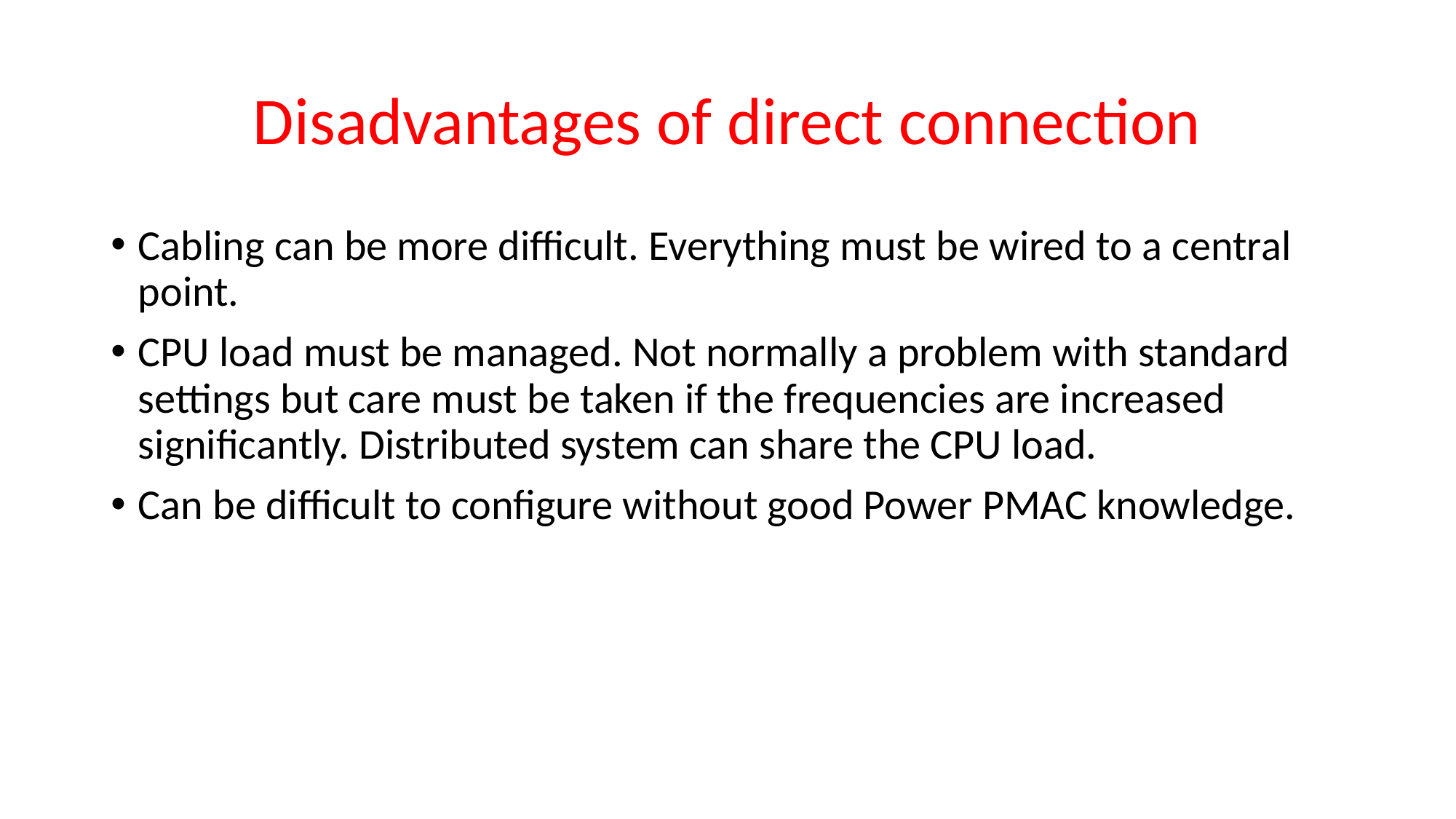

# Disadvantages of direct connection
Cabling can be more difficult. Everything must be wired to a central point.
CPU load must be managed. Not normally a problem with standard settings but care must be taken if the frequencies are increased significantly. Distributed system can share the CPU load.
Can be difficult to configure without good Power PMAC knowledge.